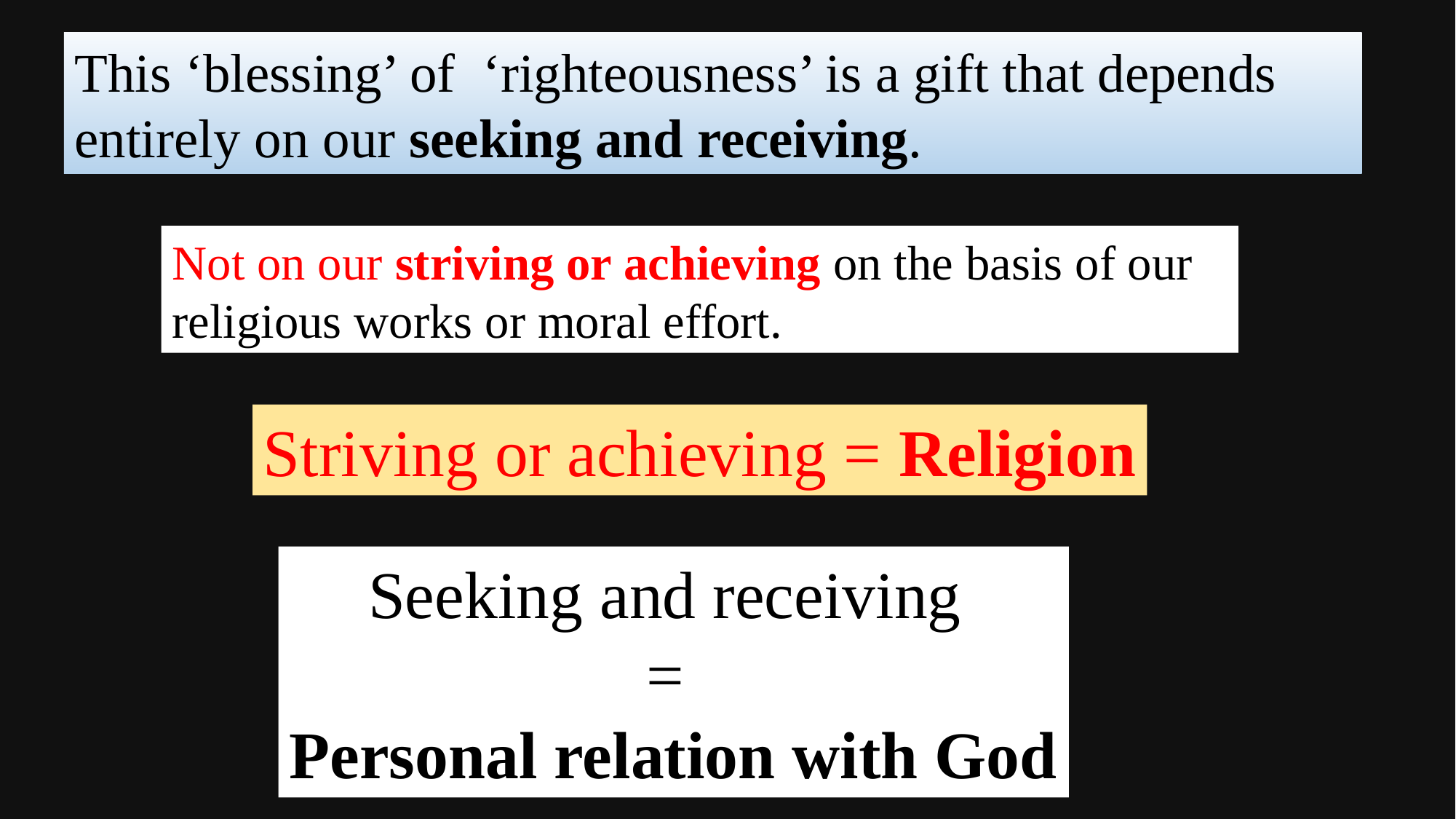

This ‘blessing’ of  ‘righteousness’ is a gift that depends entirely on our seeking and receiving.
Not on our striving or achieving on the basis of our religious works or moral effort.
Striving or achieving = Religion
Seeking and receiving
=
Personal relation with God